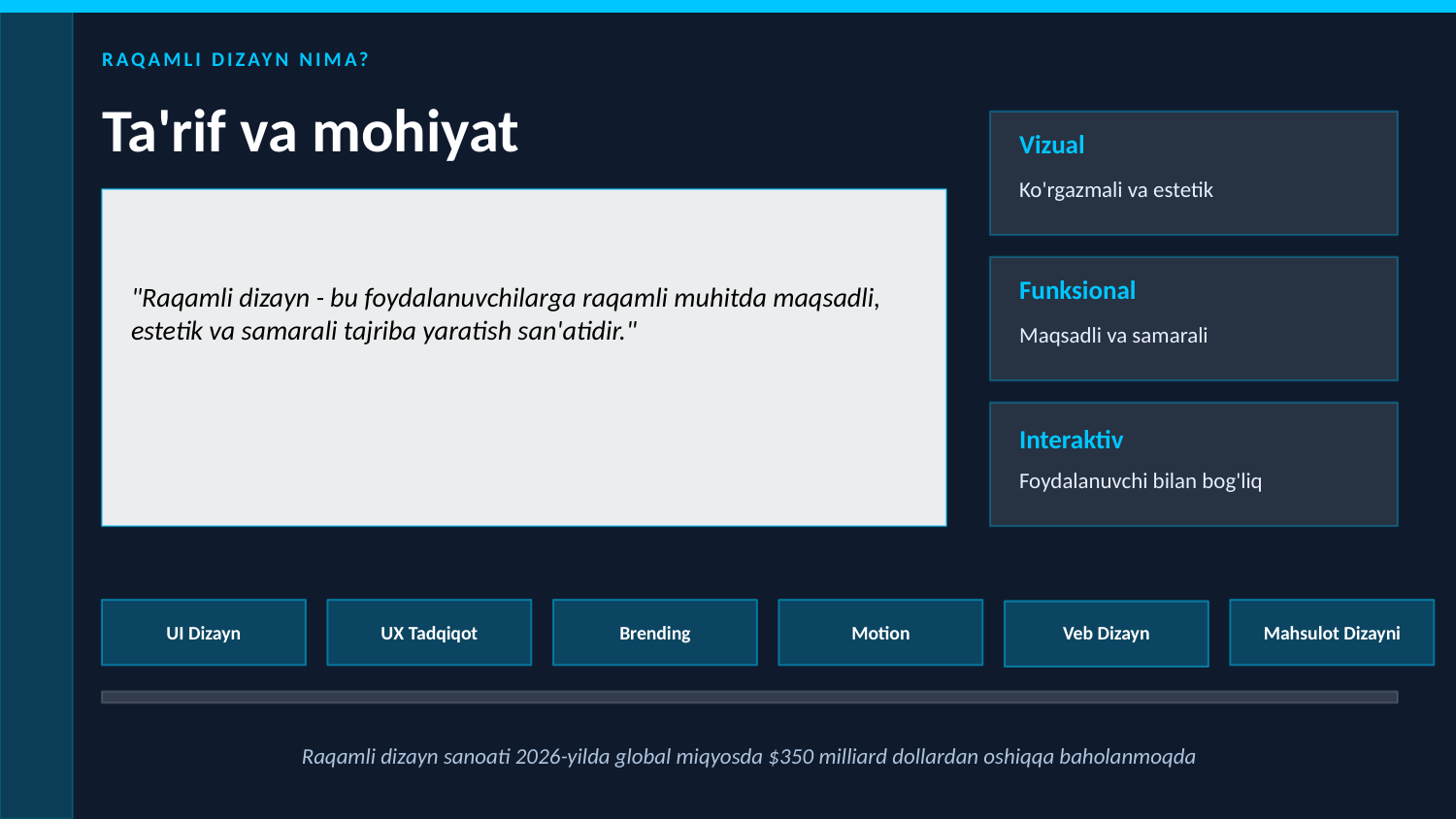

RAQAMLI DIZAYN NIMA?
Ta'rif va mohiyat

Vizual
Ko'rgazmali va estetik

"Raqamli dizayn - bu foydalanuvchilarga raqamli muhitda maqsadli, estetik va samarali tajriba yaratish san'atidir."

Funksional
Maqsadli va samarali

Interaktiv

UI Dizayn

UX Tadqiqot

Brending

Motion
Veb Dizayn

Mahsulot Dizayni

Foydalanuvchi bilan bog'liq

Raqamli dizayn sanoati 2026-yilda global miqyosda $350 milliard dollardan oshiqqa baholanmoqda